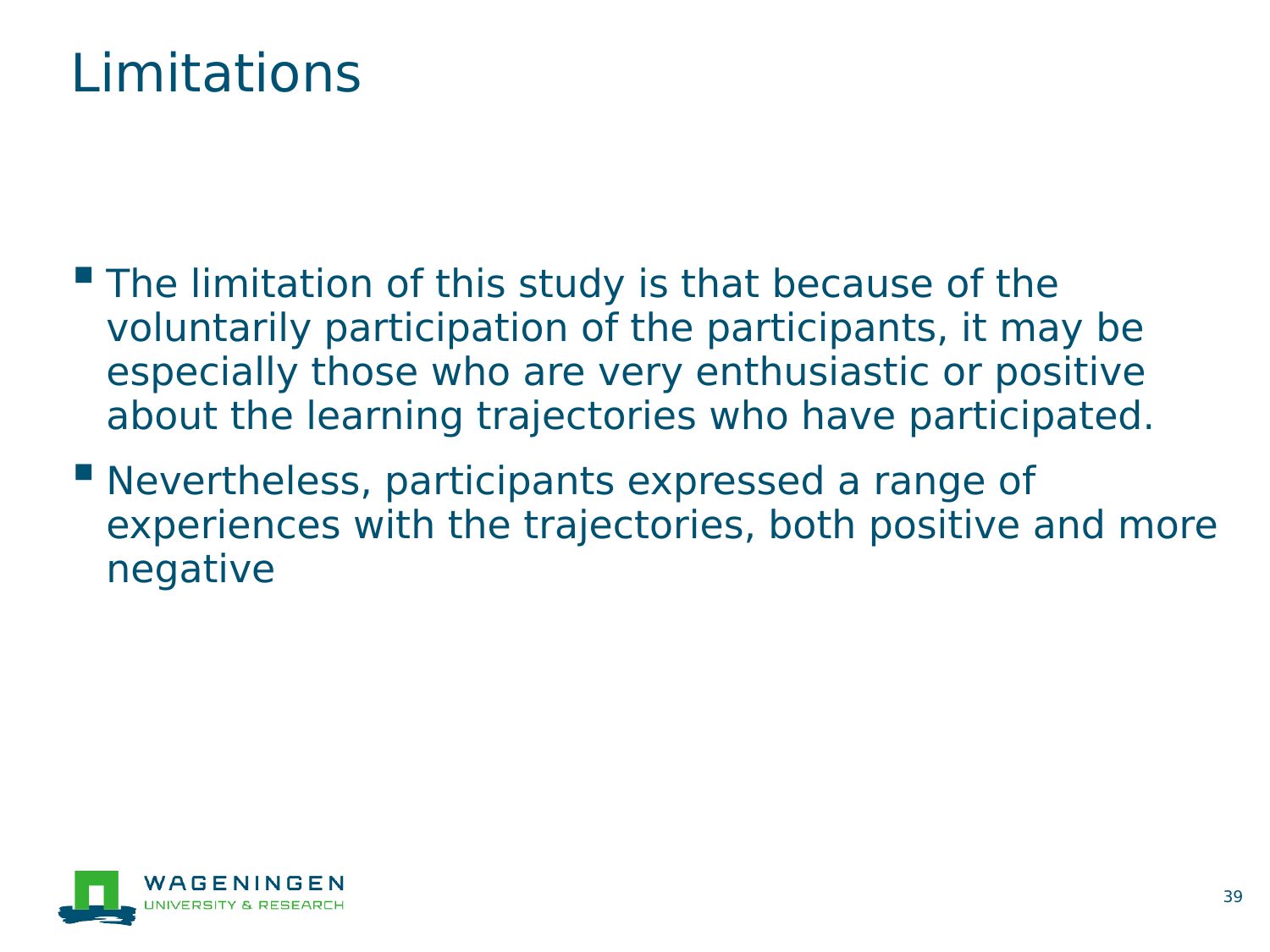

# Limitations
The limitation of this study is that because of the voluntarily participation of the participants, it may be especially those who are very enthusiastic or positive about the learning trajectories who have participated.
Nevertheless, participants expressed a range of experiences with the trajectories, both positive and more negative
39